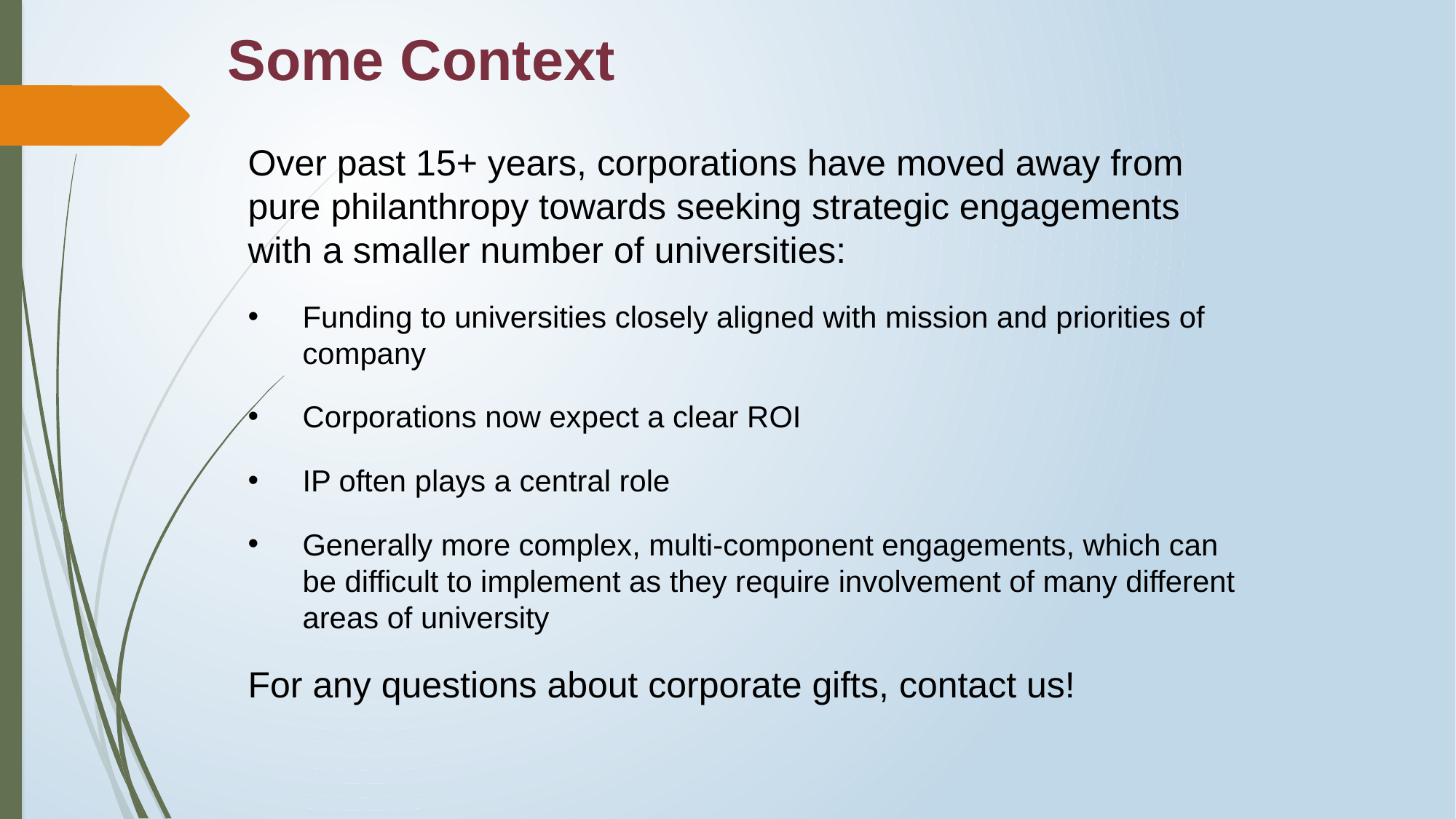

Some Context

Over past 15+ years, corporations have moved away from pure philanthropy towards seeking strategic engagements with a smaller number of universities:
Funding to universities closely aligned with mission and priorities of company
Corporations now expect a clear ROI
IP often plays a central role
Generally more complex, multi-component engagements, which can be difficult to implement as they require involvement of many different areas of university
For any questions about corporate gifts, contact us!